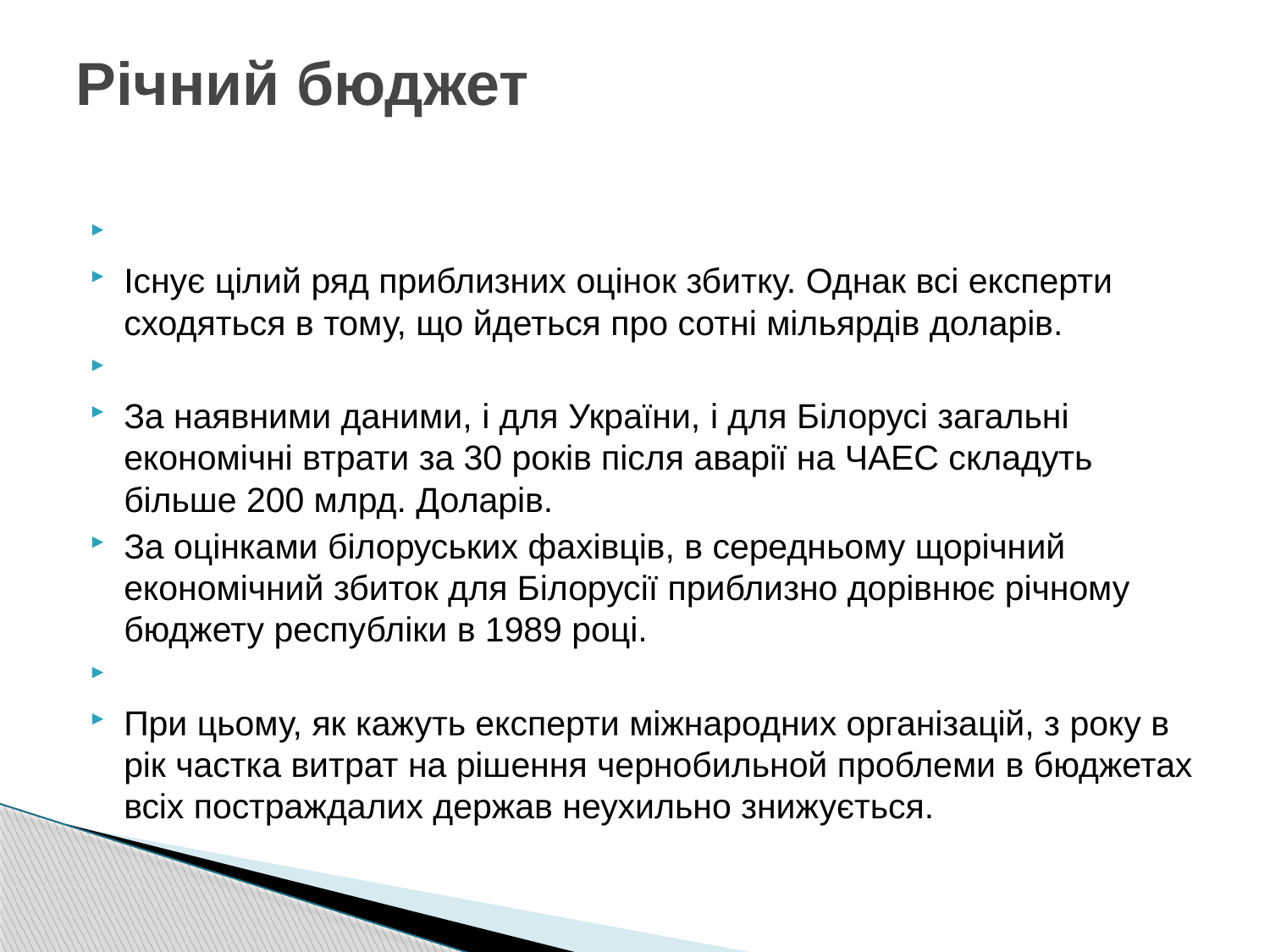

# Річний бюджет

Існує цілий ряд приблизних оцінок збитку. Однак всі експерти сходяться в тому, що йдеться про сотні мільярдів доларів.

За наявними даними, і для України, і для Білорусі загальні економічні втрати за 30 років після аварії на ЧАЕС складуть більше 200 млрд. Доларів.
За оцінками білоруських фахівців, в середньому щорічний економічний збиток для Білорусії приблизно дорівнює річному бюджету республіки в 1989 році.

При цьому, як кажуть експерти міжнародних організацій, з року в рік частка витрат на рішення чернобильной проблеми в бюджетах всіх постраждалих держав неухильно знижується.